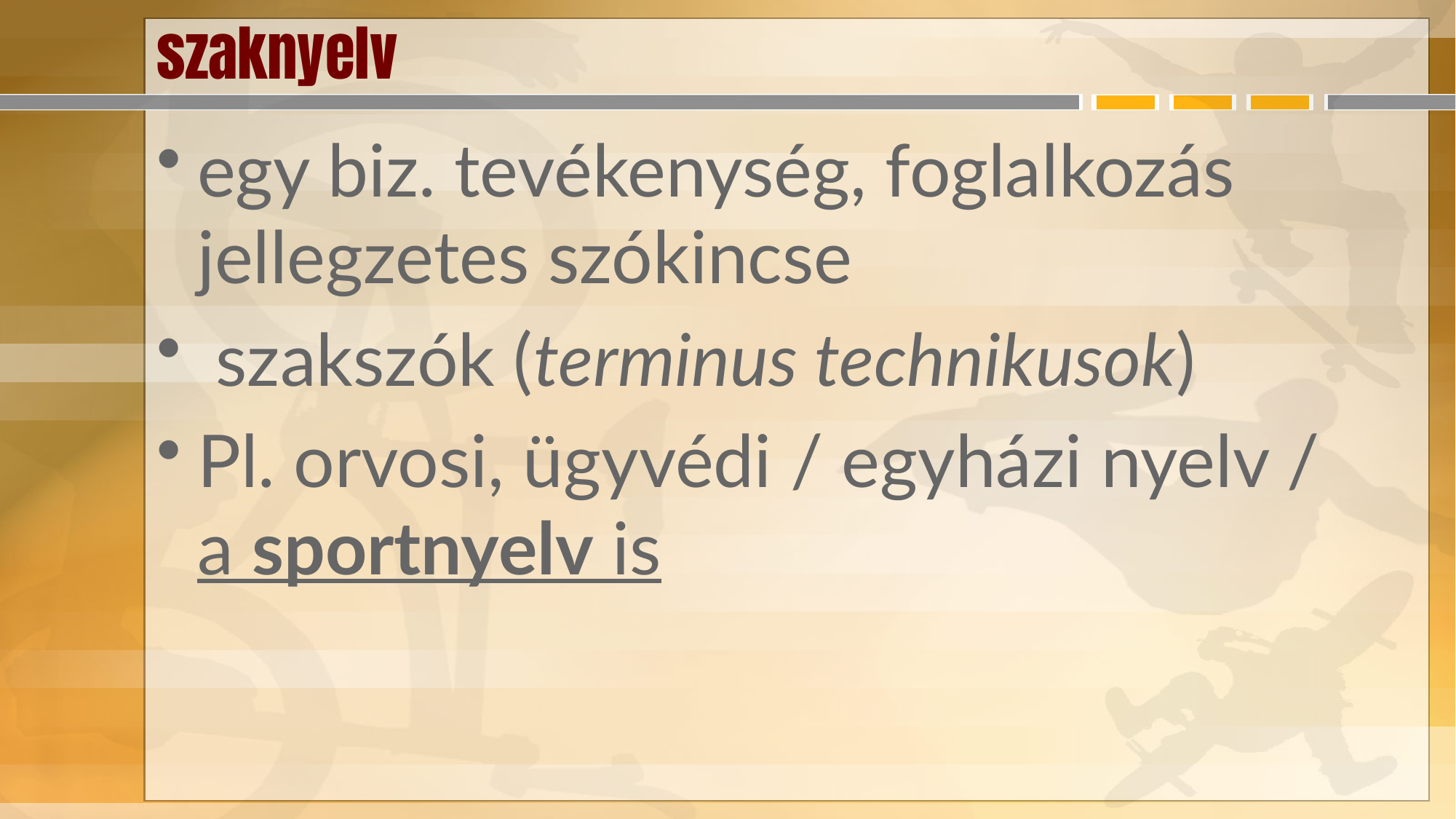

# szaknyelv
egy biz. tevékenység, foglalkozás jellegzetes szókincse
 szakszók (terminus technikusok)
Pl. orvosi, ügyvédi / egyházi nyelv /  a sportnyelv is